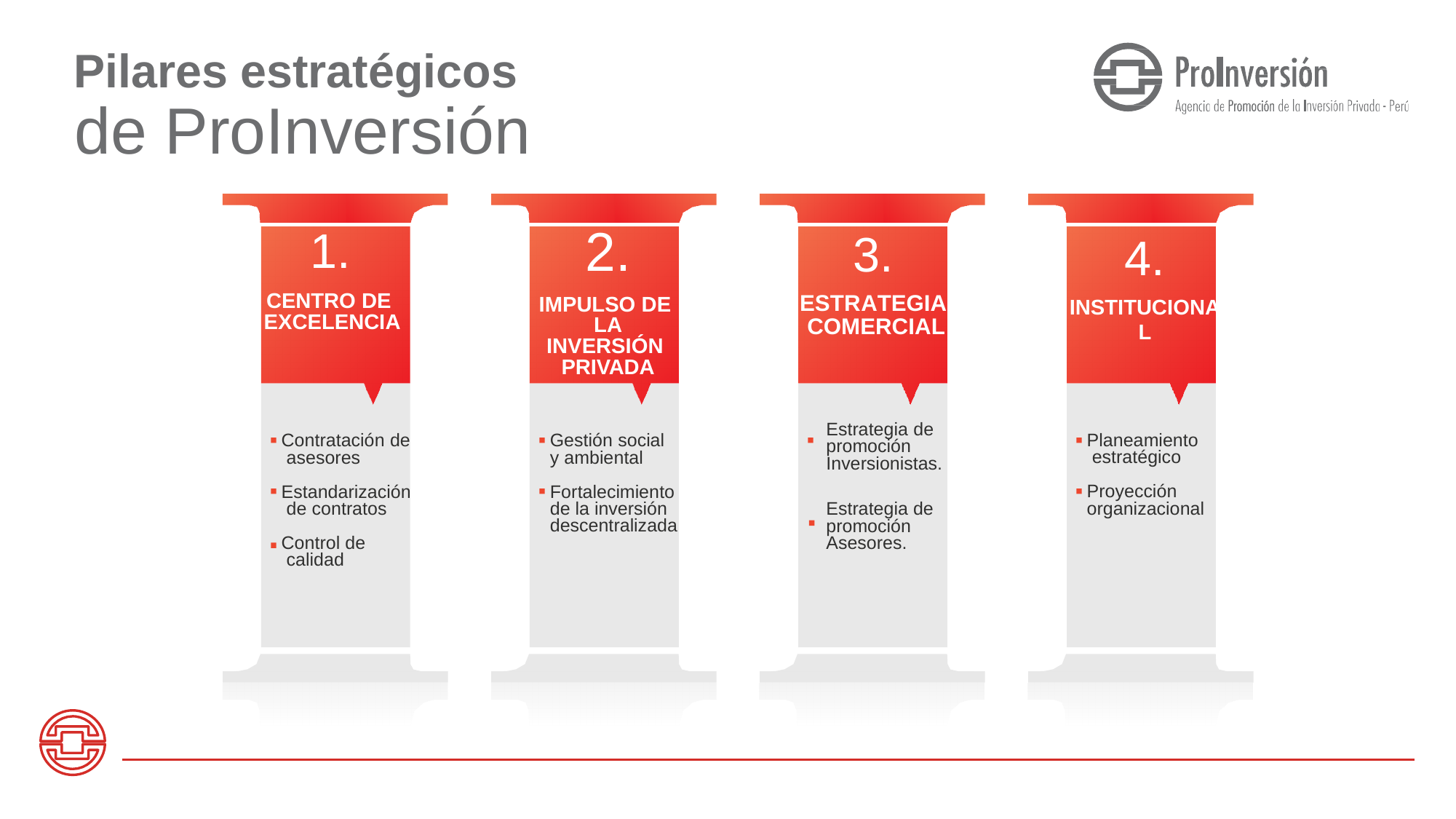

Pilares estratégicos

# de ProInversión

2.
IMPULSO DE  LA INVERSIÓN  PRIVADA
 1.
CENTRO DE  EXCELENCIA
3.
ESTRATEGIA  COMERCIAL
4.
INSTITUCIONAL

Estrategia de promoción Inversionistas.

Estrategia de promoción Asesores.
Planeamiento  estratégico
Proyección  organizacional
Contratación de  asesores
Estandarización  de contratos
Control de  calidad
Gestión social  y ambiental
Fortalecimiento  de la inversión  descentralizada